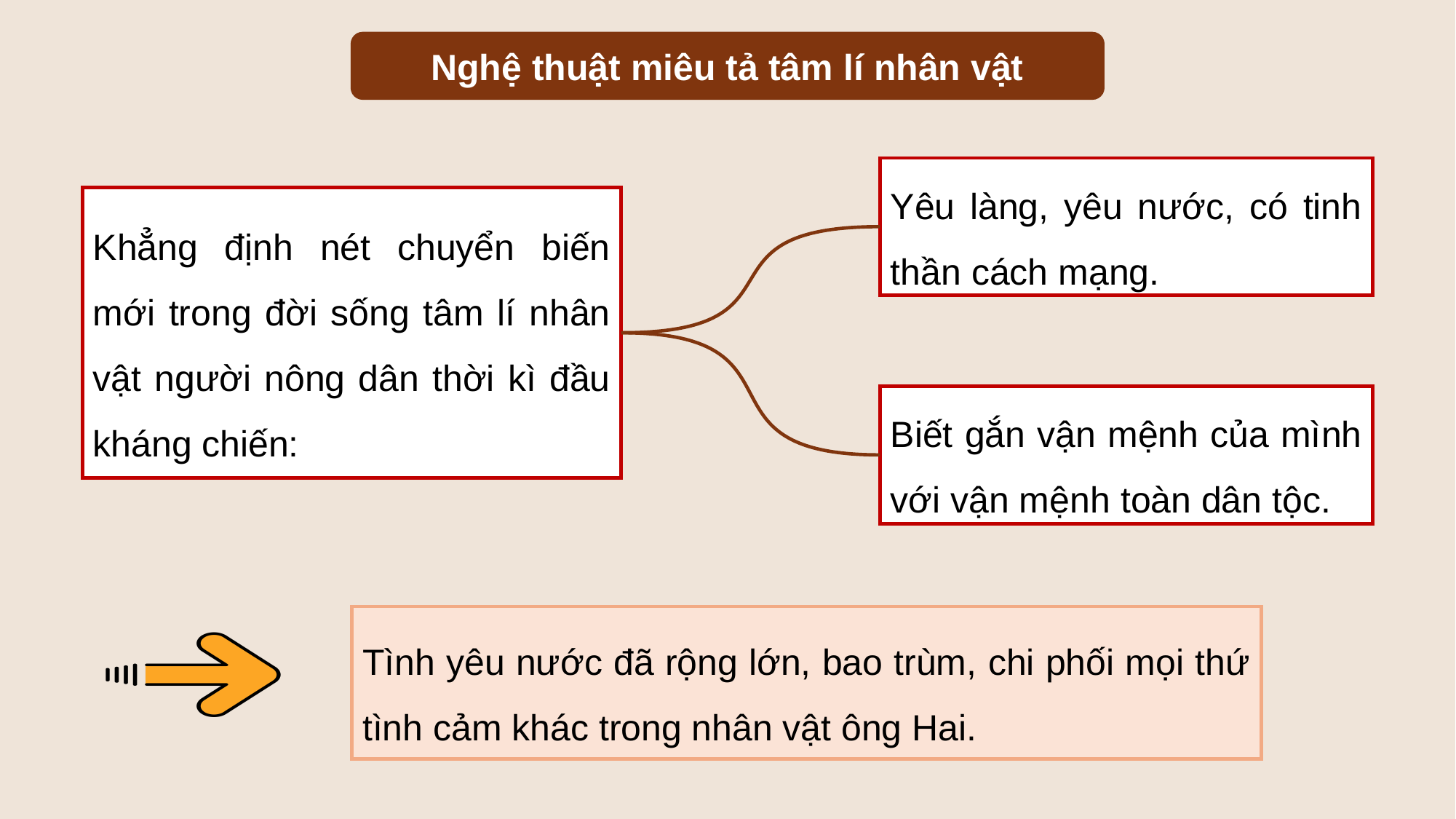

Nghệ thuật miêu tả tâm lí nhân vật
Yêu làng, yêu nước, có tinh thần cách mạng.
Khẳng định nét chuyển biến mới trong đời sống tâm lí nhân vật người nông dân thời kì đầu kháng chiến:
Biết gắn vận mệnh của mình với vận mệnh toàn dân tộc.
Tình yêu nước đã rộng lớn, bao trùm, chi phối mọi thứ tình cảm khác trong nhân vật ông Hai.